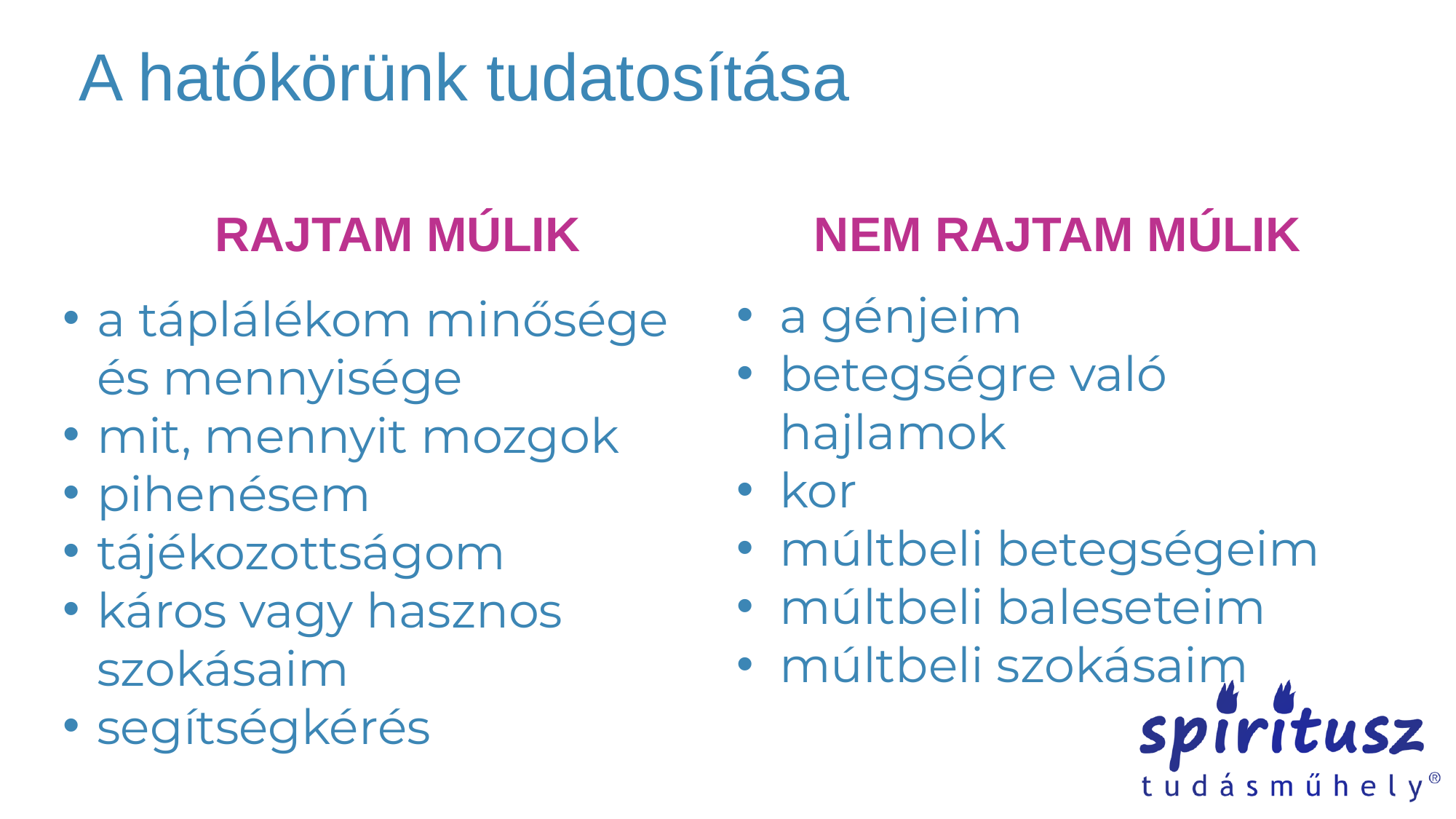

# A hatókörünk tudatosítása

| RAJTAM MÚLIK | NEM RAJTAM MÚLIK |
| --- | --- |
a génjeim
betegségre való hajlamok
kor
múltbeli betegségeim
múltbeli baleseteim
múltbeli szokásaim
a táplálékom minősége és mennyisége
mit, mennyit mozgok
pihenésem
tájékozottságom
káros vagy hasznos szokásaim
segítségkérés